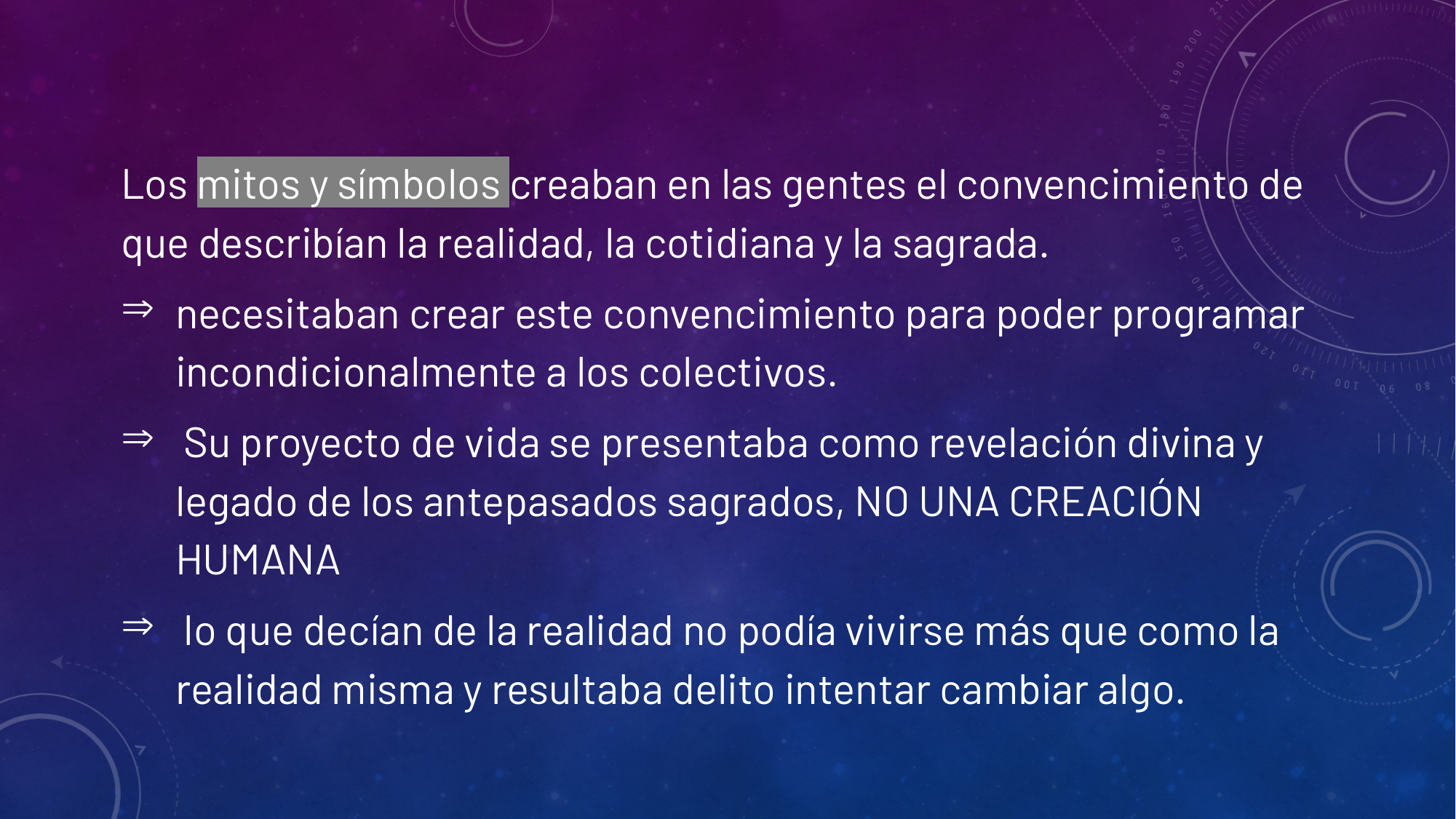

Los mitos y símbolos creaban en las gentes el convencimiento de que describían la realidad, la cotidiana y la sagrada.
necesitaban crear este convencimiento para poder programar incondicionalmente a los colectivos.
 Su proyecto de vida se presentaba como revelación divina y legado de los antepasados sagrados, NO UNA CREACIÓN HUMANA
 lo que decían de la realidad no podía vivirse más que como la realidad misma y resultaba delito intentar cambiar algo.
#